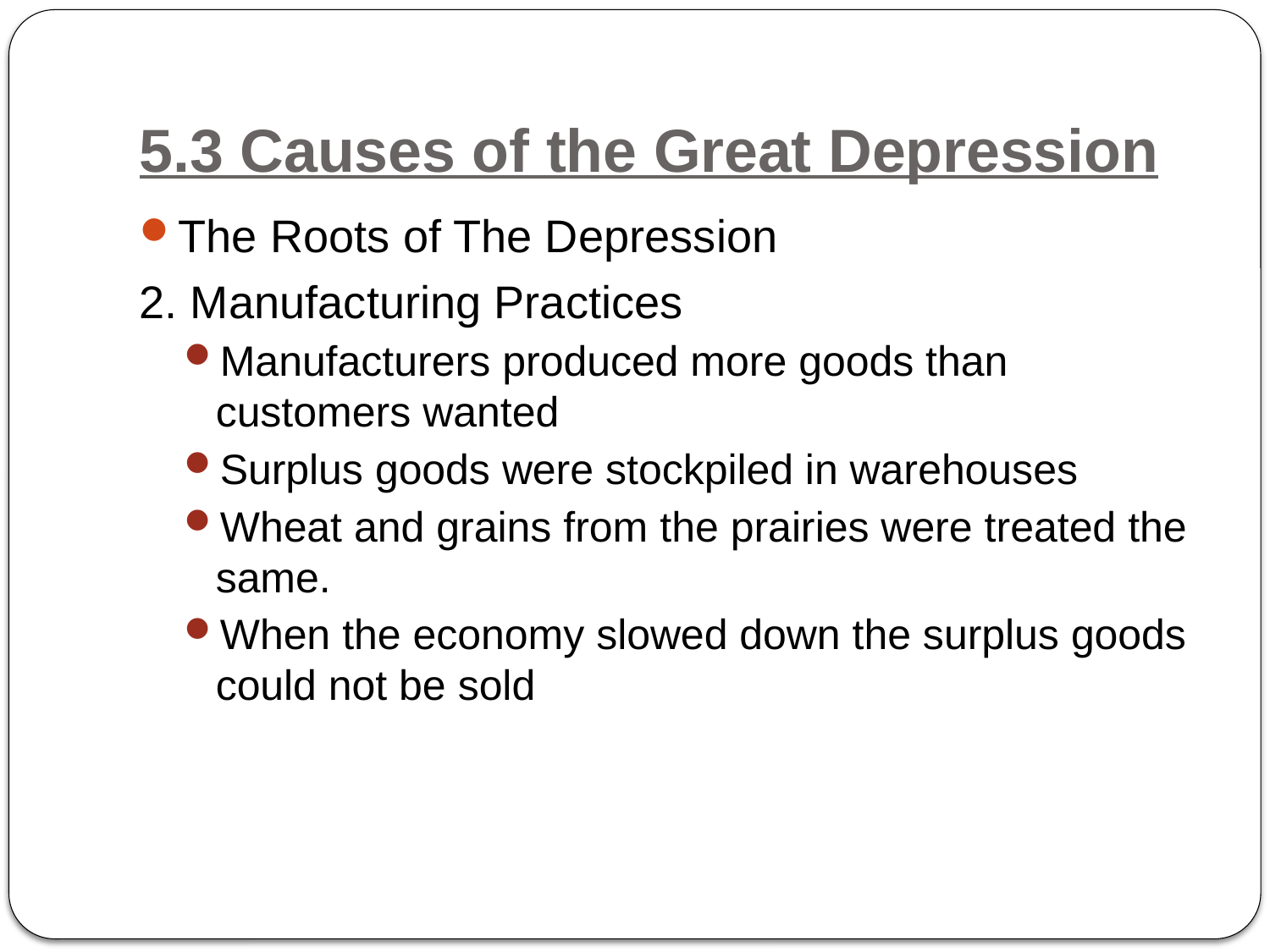

# 5.3 Causes of the Great Depression
The Roots of The Depression
2. Manufacturing Practices
Manufacturers produced more goods than customers wanted
Surplus goods were stockpiled in warehouses
Wheat and grains from the prairies were treated the same.
When the economy slowed down the surplus goods could not be sold